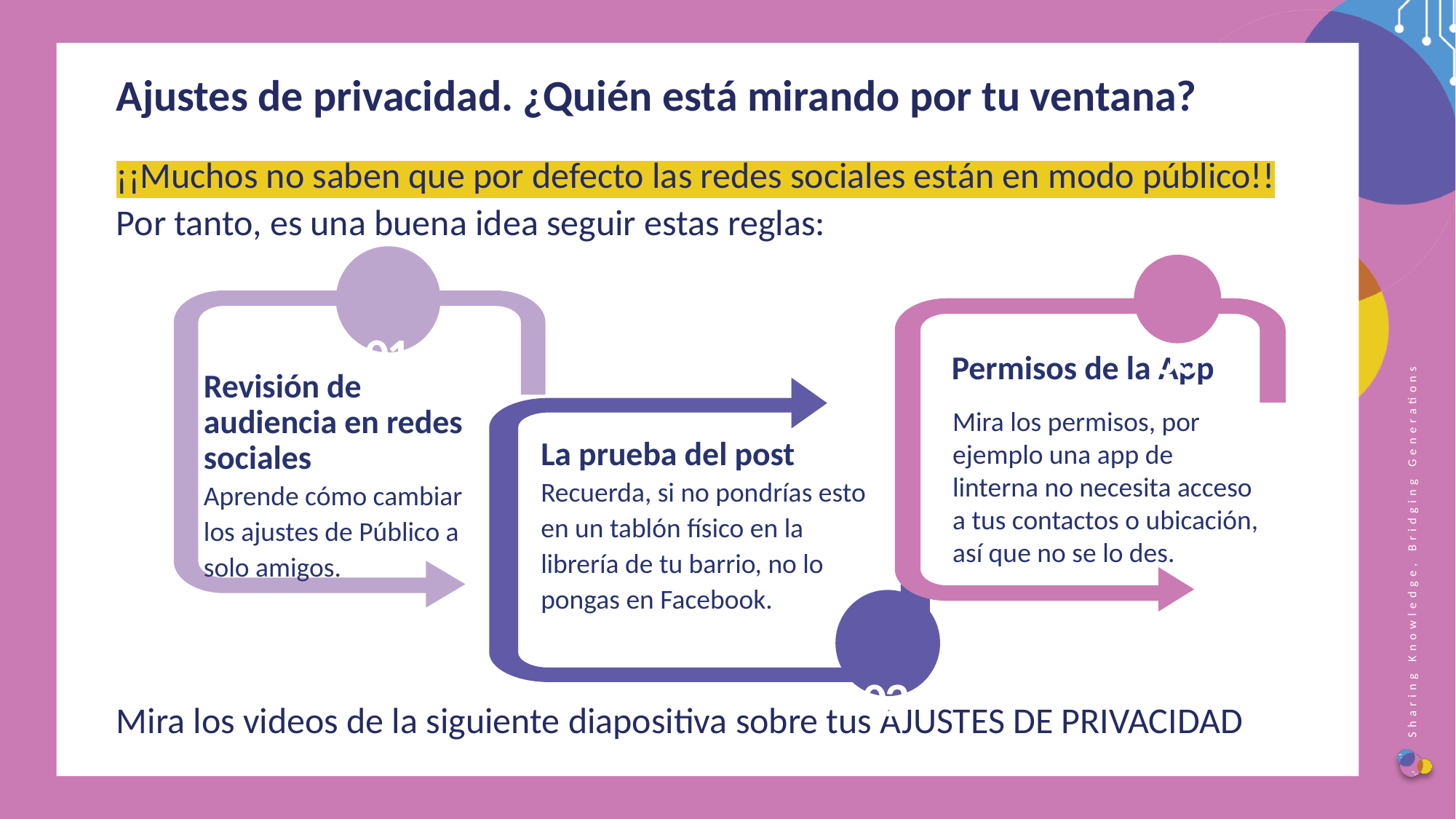

Ajustes de privacidad. ¿Quién está mirando por tu ventana?
¡¡Muchos no saben que por defecto las redes sociales están en modo público!!
Por tanto, es una buena idea seguir estas reglas:

Mira los videos de la siguiente diapositiva sobre tus AJUSTES DE PRIVACIDAD

01
03

Permisos de la App
Revisión de audiencia en redes sociales
Aprende cómo cambiar los ajustes de Público a solo amigos.

Mira los permisos, por ejemplo una app de linterna no necesita acceso a tus contactos o ubicación, así que no se lo des.
La prueba del post
Recuerda, si no pondrías esto en un tablón físico en la librería de tu barrio, no lo pongas en Facebook.

02